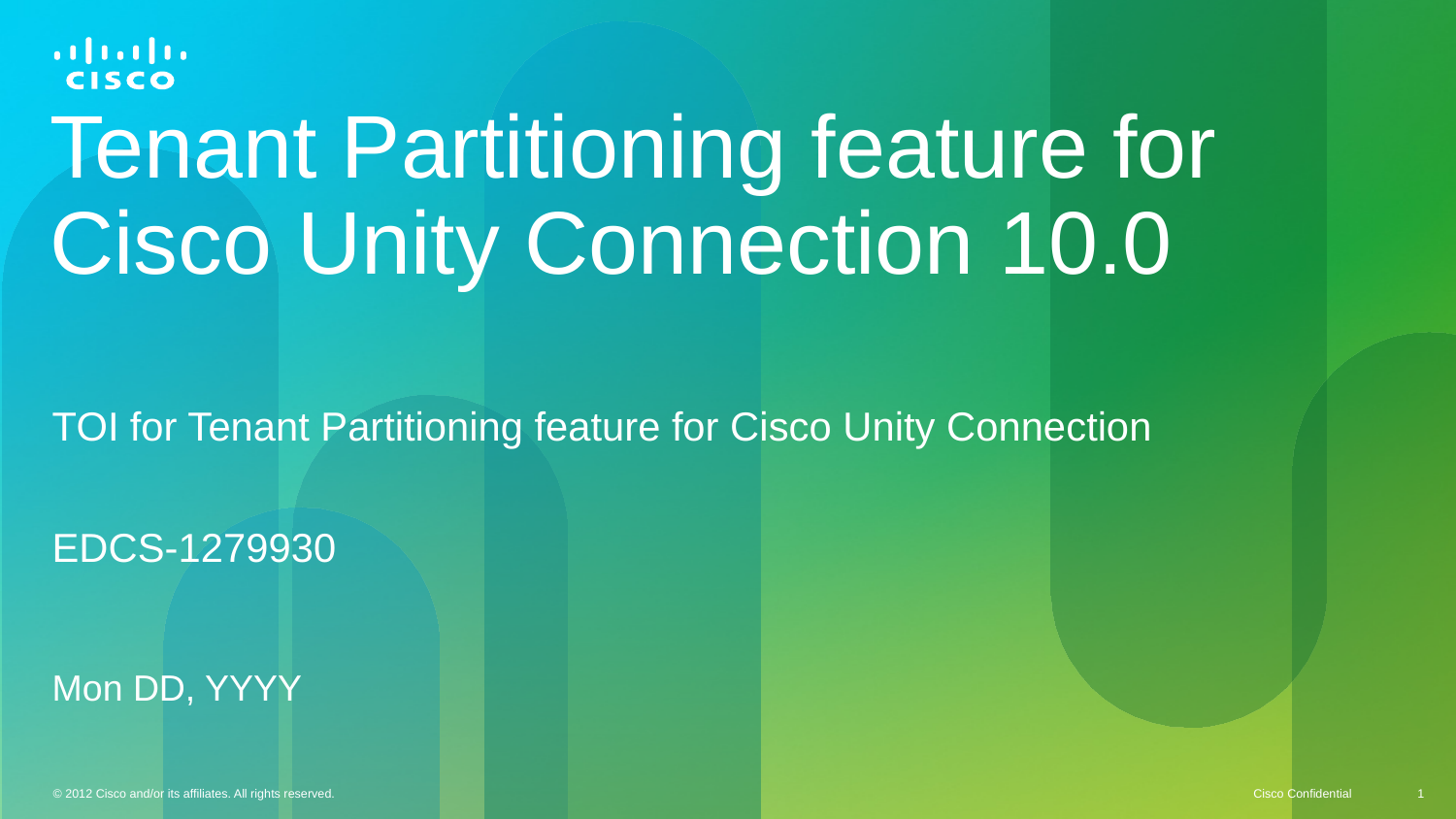

# Tenant Partitioning feature for Cisco Unity Connection 10.0

TOI for Tenant Partitioning feature for Cisco Unity Connection
EDCS-1279930
Mon DD, YYYY